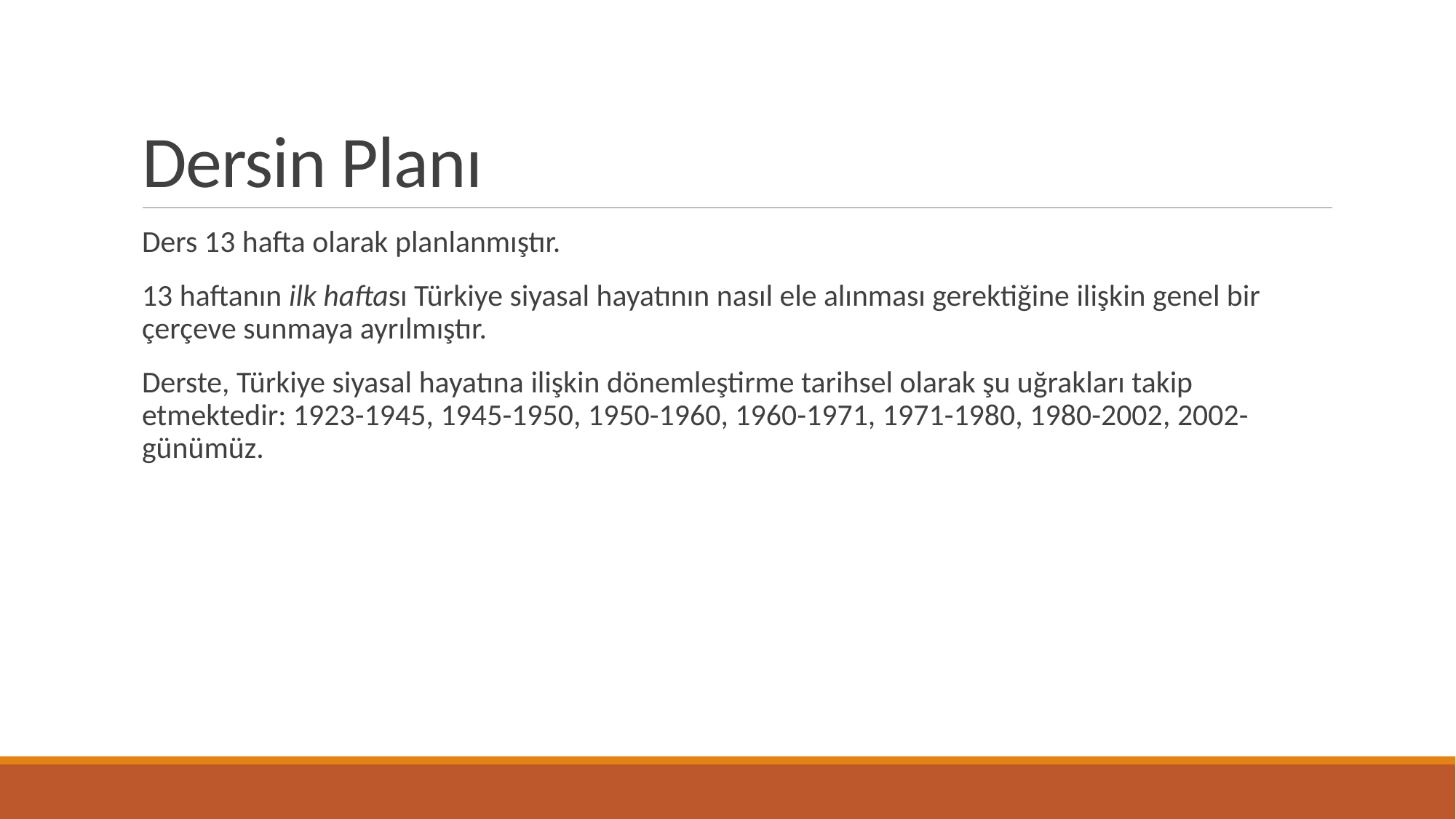

# Dersin Planı
Ders 13 hafta olarak planlanmıştır.
13 haftanın ilk haftası Türkiye siyasal hayatının nasıl ele alınması gerektiğine ilişkin genel bir çerçeve sunmaya ayrılmıştır.
Derste, Türkiye siyasal hayatına ilişkin dönemleştirme tarihsel olarak şu uğrakları takip etmektedir: 1923-1945, 1945-1950, 1950-1960, 1960-1971, 1971-1980, 1980-2002, 2002-günümüz.